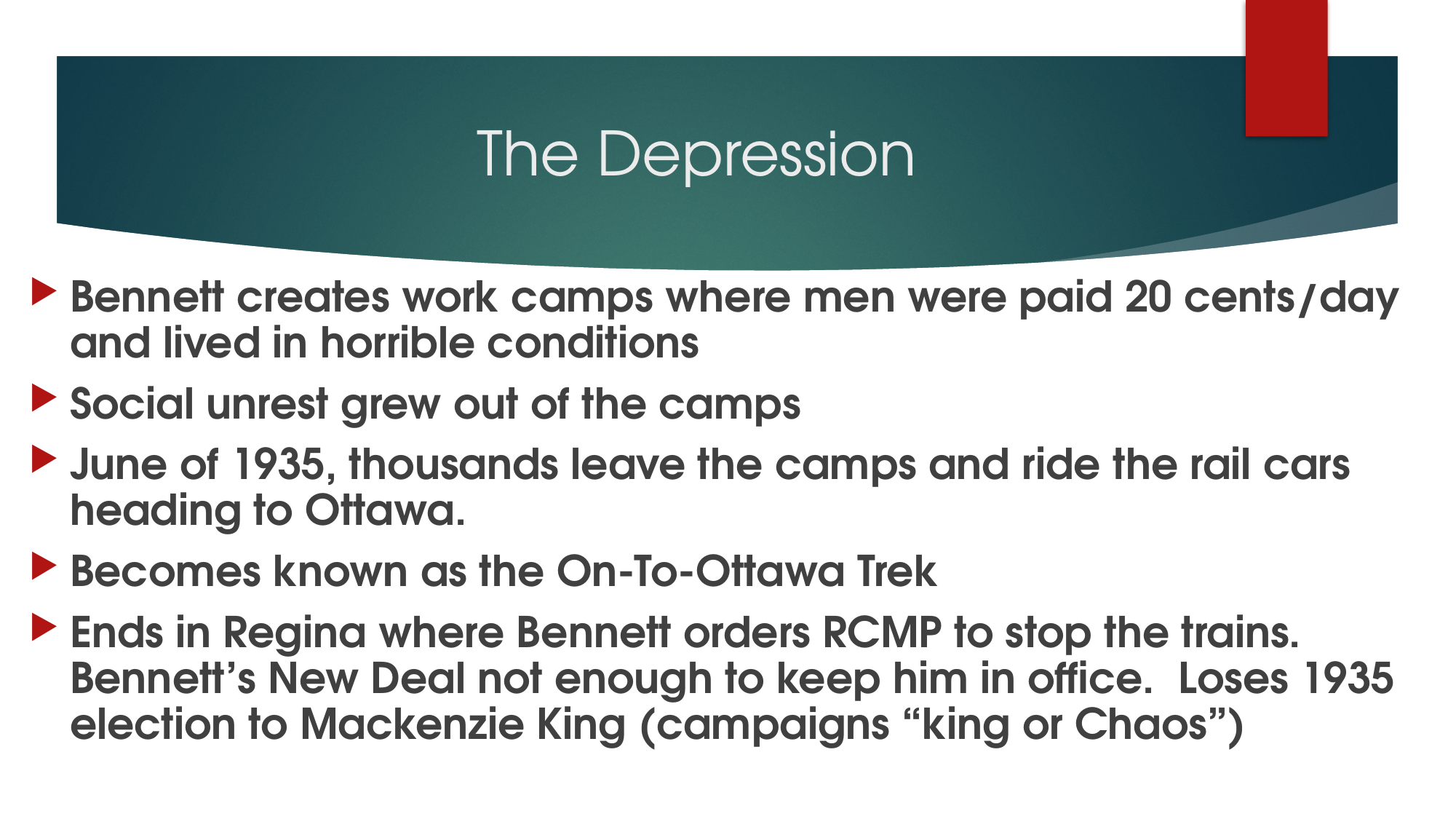

# The Depression
Bennett creates work camps where men were paid 20 cents/day and lived in horrible conditions
Social unrest grew out of the camps
June of 1935, thousands leave the camps and ride the rail cars heading to Ottawa.
Becomes known as the On-To-Ottawa Trek
Ends in Regina where Bennett orders RCMP to stop the trains. Bennett’s New Deal not enough to keep him in office.  Loses 1935 election to Mackenzie King (campaigns “king or Chaos”)